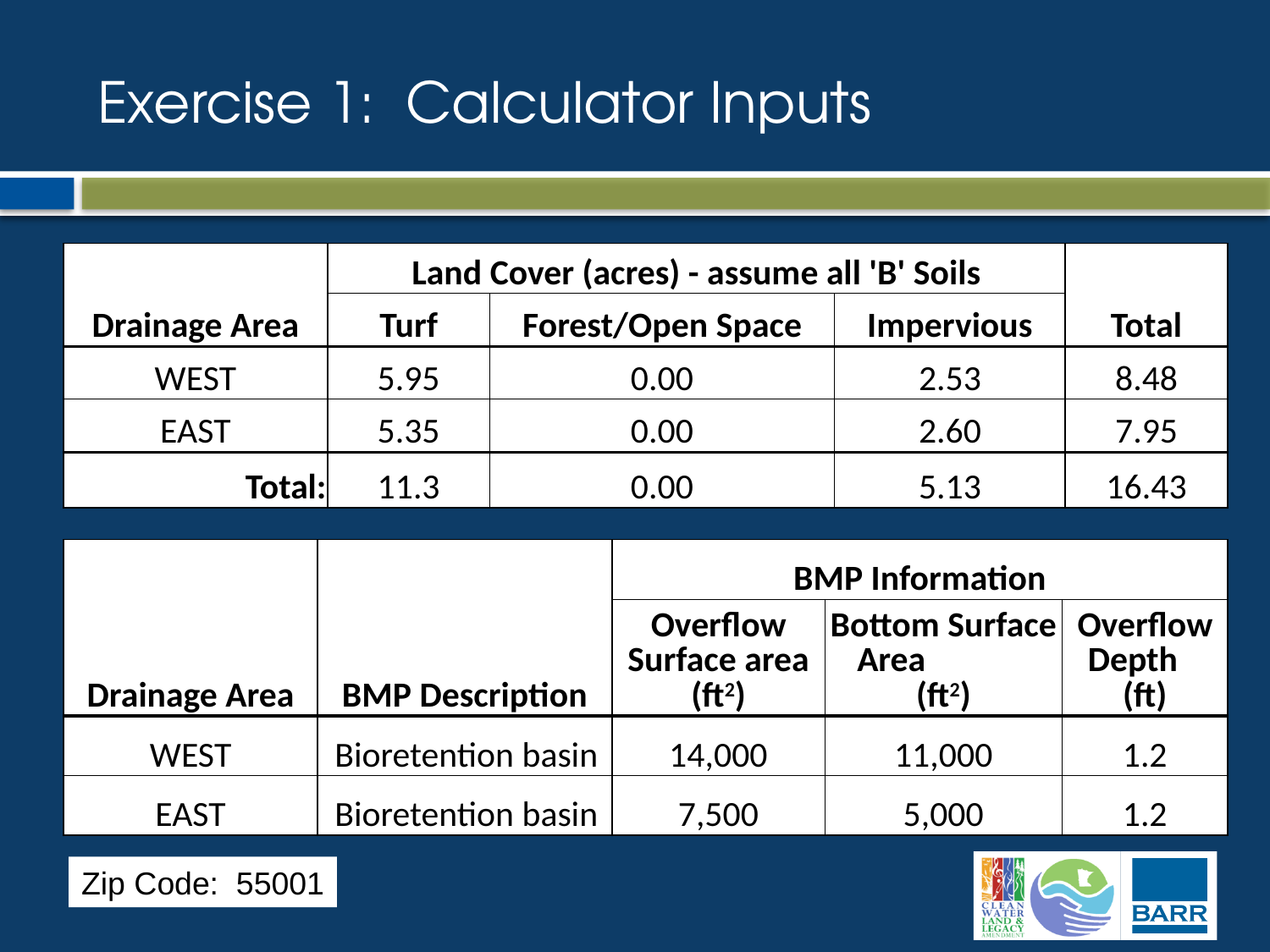

# Exercise 1:  Calculator Inputs
| Drainage Area | Land Cover (acres) - assume all 'B' Soils |  |  | Total |
| --- | --- | --- | --- | --- |
|  | Turf | Forest/Open Space | Impervious |  |
| WEST | 5.95 | 0.00 | 2.53 | 8.48 |
| EAST | 5.35 | 0.00 | 2.60 | 7.95 |
| Total: | 11.3 | 0.00 | 5.13 | 16.43 |
| Drainage Area | BMP Description | BMP Information |  |  |
| --- | --- | --- | --- | --- |
|  |  | Overflow Surface area (ft2) | Bottom Surface Area (ft2) | Overflow Depth (ft) |
| WEST | Bioretention basin | 14,000 | 11,000 | 1.2 |
| EAST | Bioretention basin | 7,500 | 5,000 | 1.2 |
Zip Code:  55001